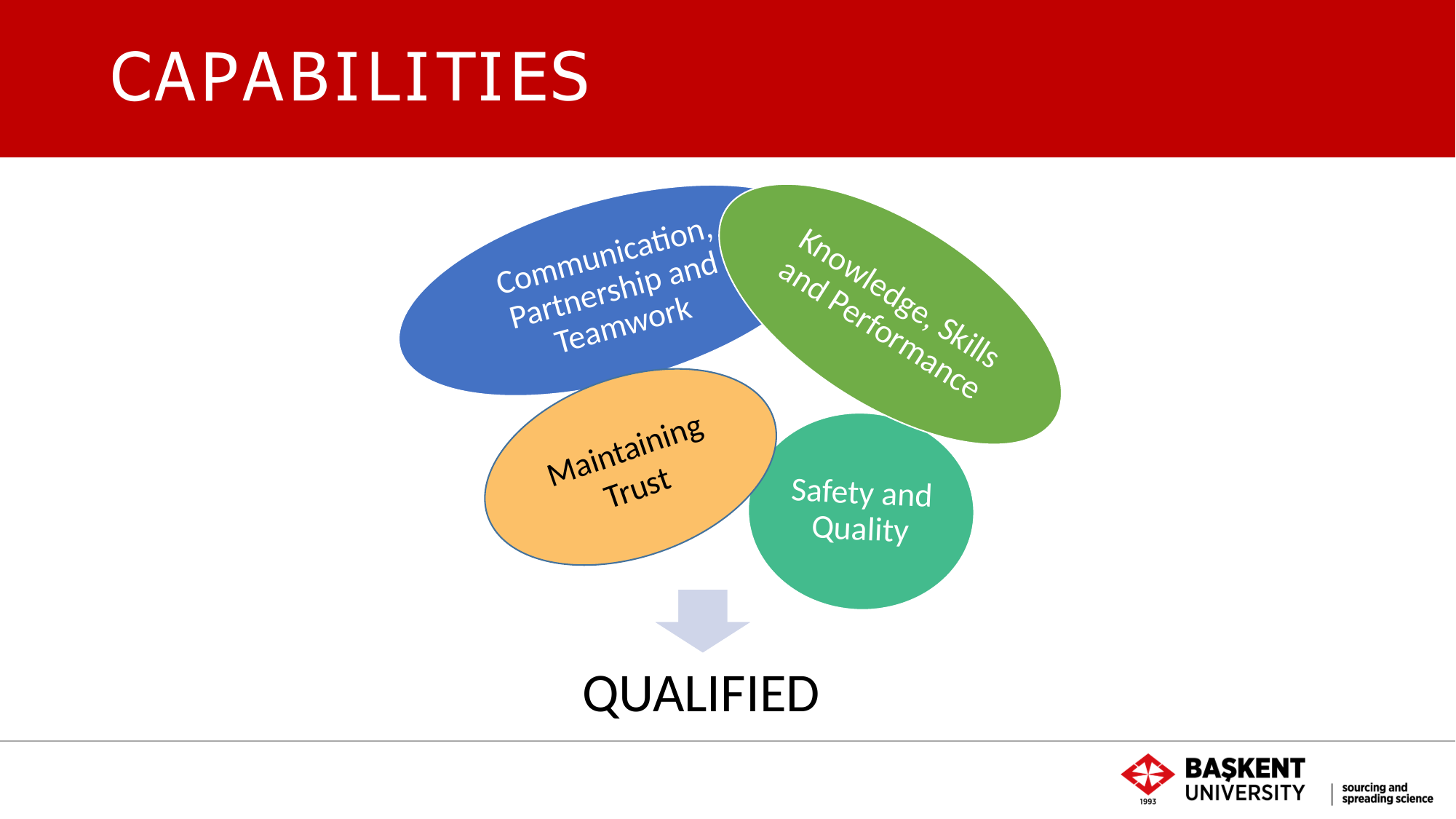

# CAPABILITIES
QUALIFIED
Communication, Partnership and Teamwork
Safety and Quality
Knowledge, Skills and Performance
Maintaining Trust